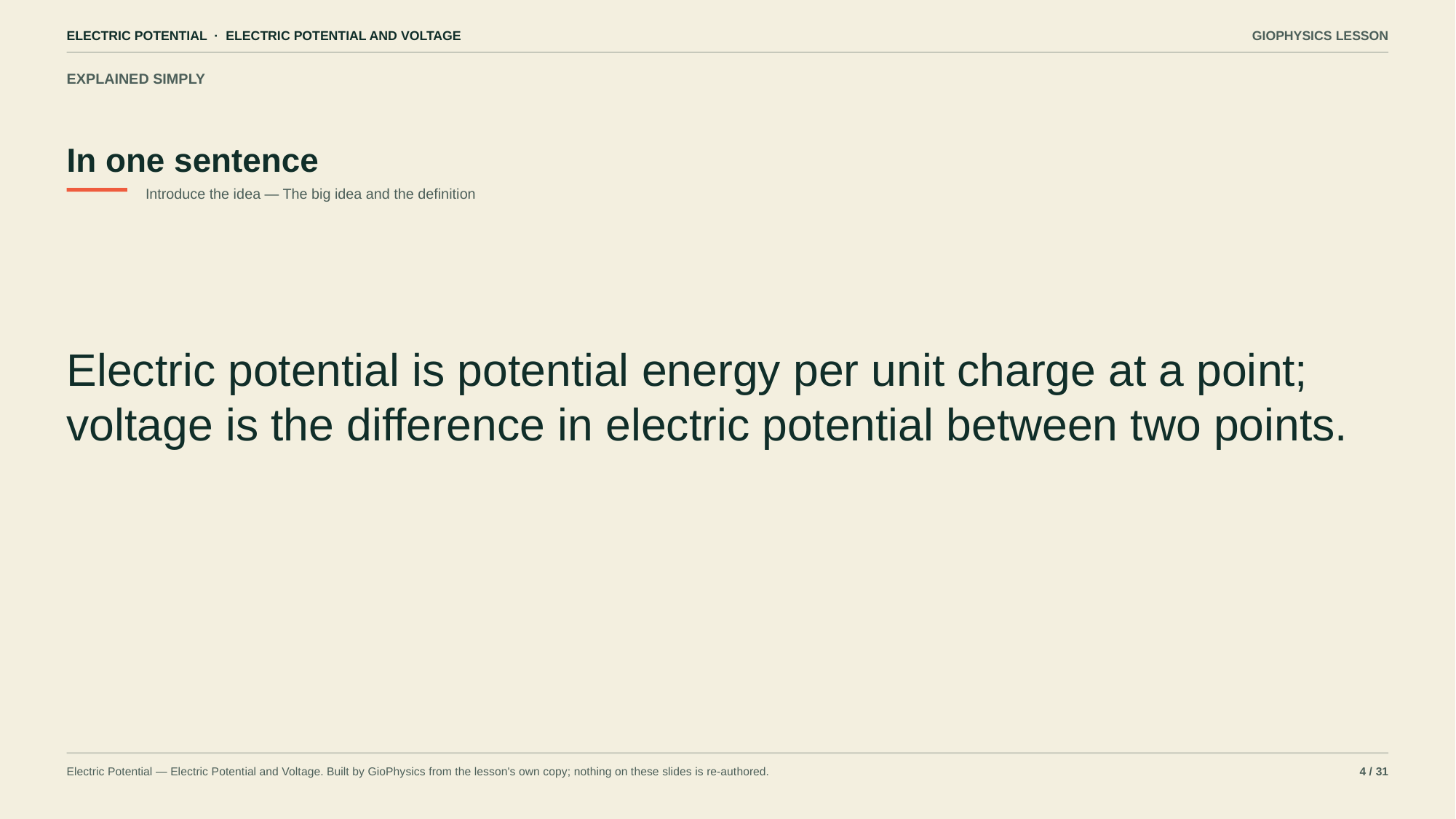

ELECTRIC POTENTIAL  ·  ELECTRIC POTENTIAL AND VOLTAGE
GIOPHYSICS LESSON

EXPLAINED SIMPLY
In one sentence
Introduce the idea — The big idea and the definition

Electric potential is potential energy per unit charge at a point; voltage is the difference in electric potential between two points.

Electric Potential — Electric Potential and Voltage. Built by GioPhysics from the lesson's own copy; nothing on these slides is re-authored.
4 / 31